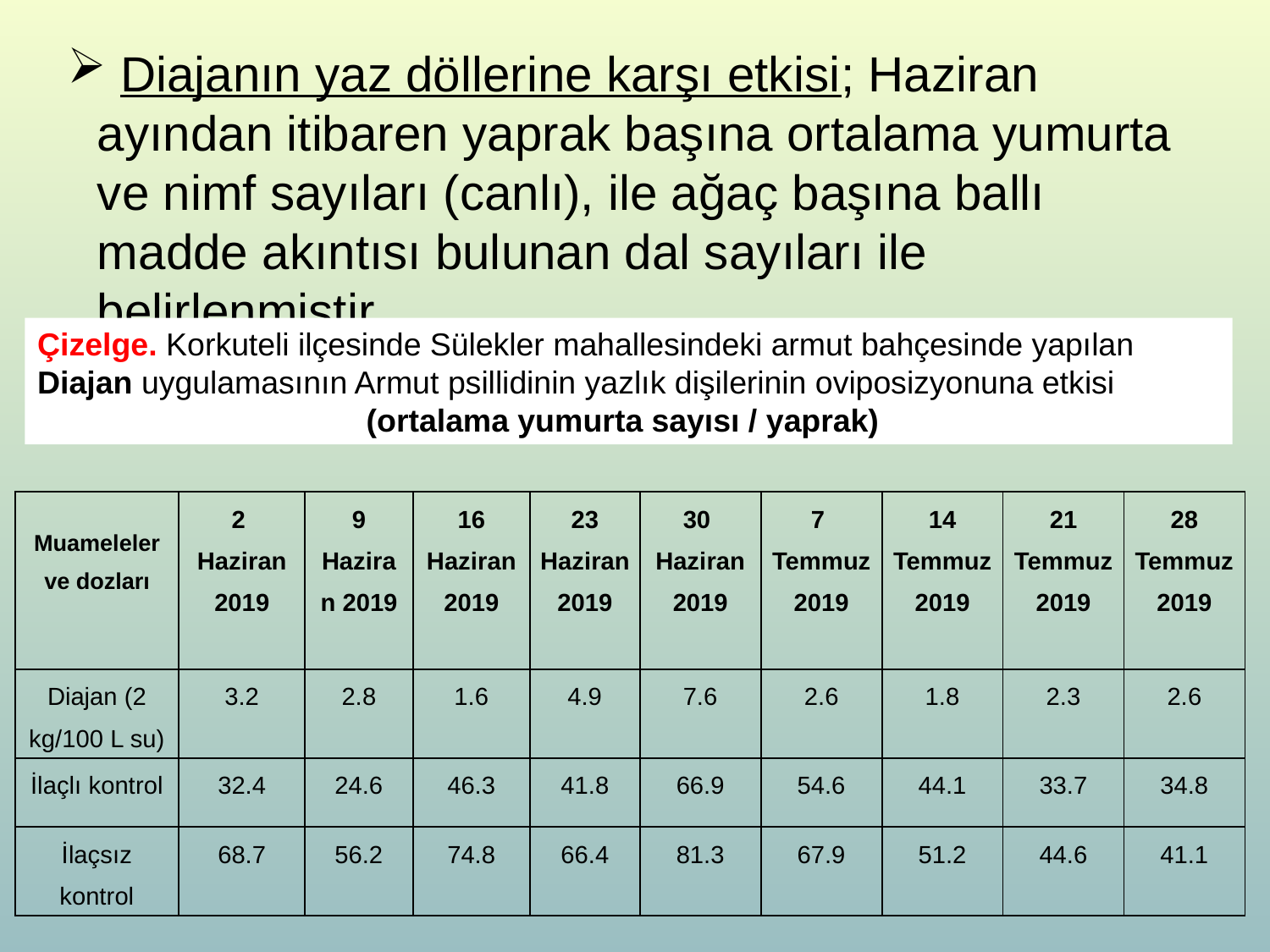

Diajanın yaz döllerine karşı etkisi; Haziran ayından itibaren yaprak başına ortalama yumurta ve nimf sayıları (canlı), ile ağaç başına ballı madde akıntısı bulunan dal sayıları ile belirlenmiştir.
Çizelge. Korkuteli ilçesinde Sülekler mahallesindeki armut bahçesinde yapılan Diajan uygulamasının Armut psillidinin yazlık dişilerinin oviposizyonuna etkisi
                                     (ortalama yumurta sayısı / yaprak)
| Muameleler ve dozları | 2 Haziran 2019 | 9 Haziran 2019 | 16 Haziran 2019 | 23 Haziran 2019 | 30 Haziran 2019 | 7 Temmuz 2019 | 14 Temmuz 2019 | 21 Temmuz 2019 | 28 Temmuz 2019 |
| --- | --- | --- | --- | --- | --- | --- | --- | --- | --- |
| Diajan (2 kg/100 L su) | 3.2 | 2.8 | 1.6 | 4.9 | 7.6 | 2.6 | 1.8 | 2.3 | 2.6 |
| İlaçlı kontrol | 32.4 | 24.6 | 46.3 | 41.8 | 66.9 | 54.6 | 44.1 | 33.7 | 34.8 |
| İlaçsız kontrol | 68.7 | 56.2 | 74.8 | 66.4 | 81.3 | 67.9 | 51.2 | 44.6 | 41.1 |